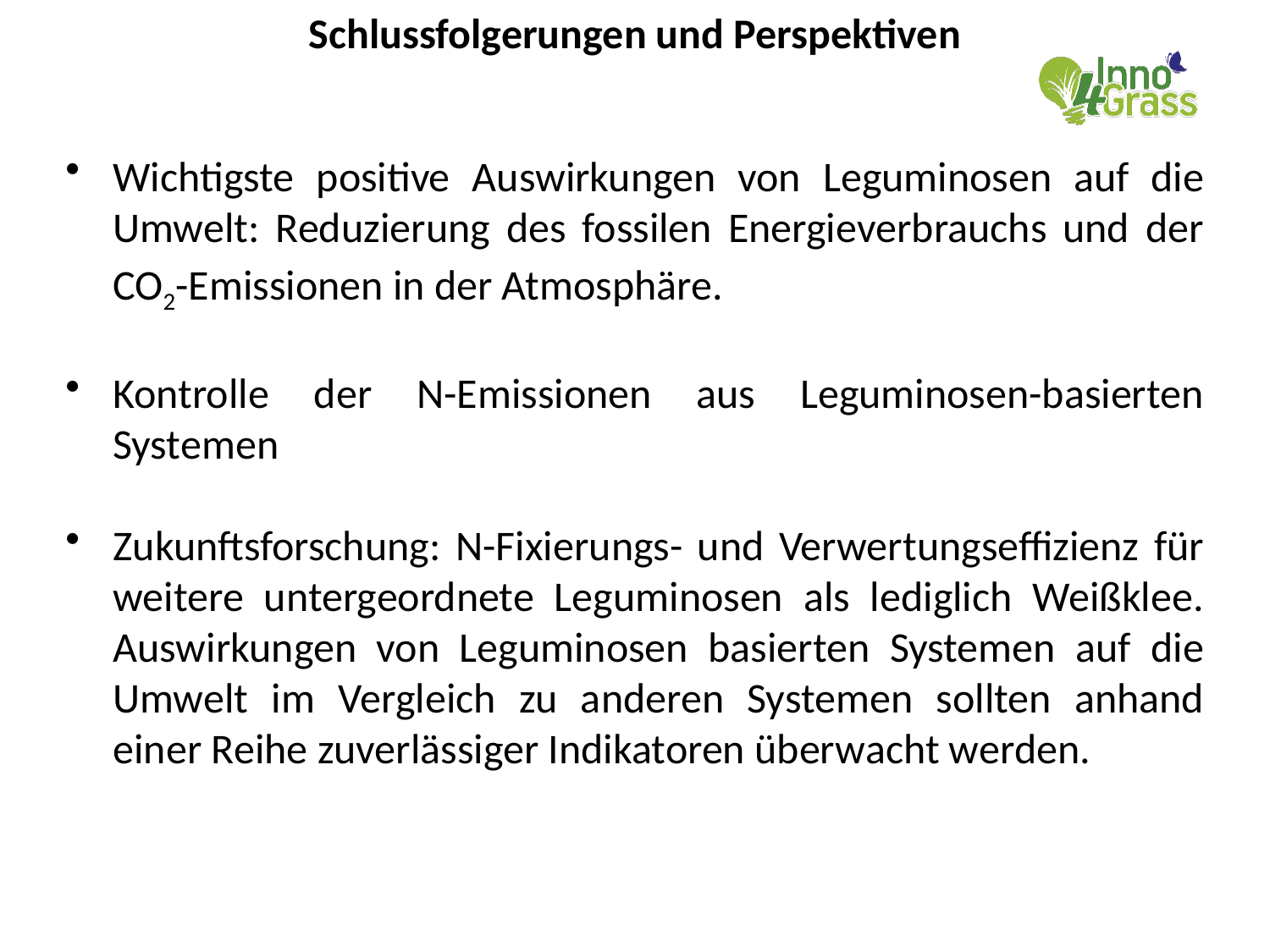

Schlussfolgerungen und Perspektiven
#
Wichtigste positive Auswirkungen von Leguminosen auf die Umwelt: Reduzierung des fossilen Energieverbrauchs und der CO2-Emissionen in der Atmosphäre.

Kontrolle der N-Emissionen aus Leguminosen-basierten Systemen

Zukunftsforschung: N-Fixierungs- und Verwertungseffizienz für weitere untergeordnete Leguminosen als lediglich Weißklee. Auswirkungen von Leguminosen basierten Systemen auf die Umwelt im Vergleich zu anderen Systemen sollten anhand einer Reihe zuverlässiger Indikatoren überwacht werden.